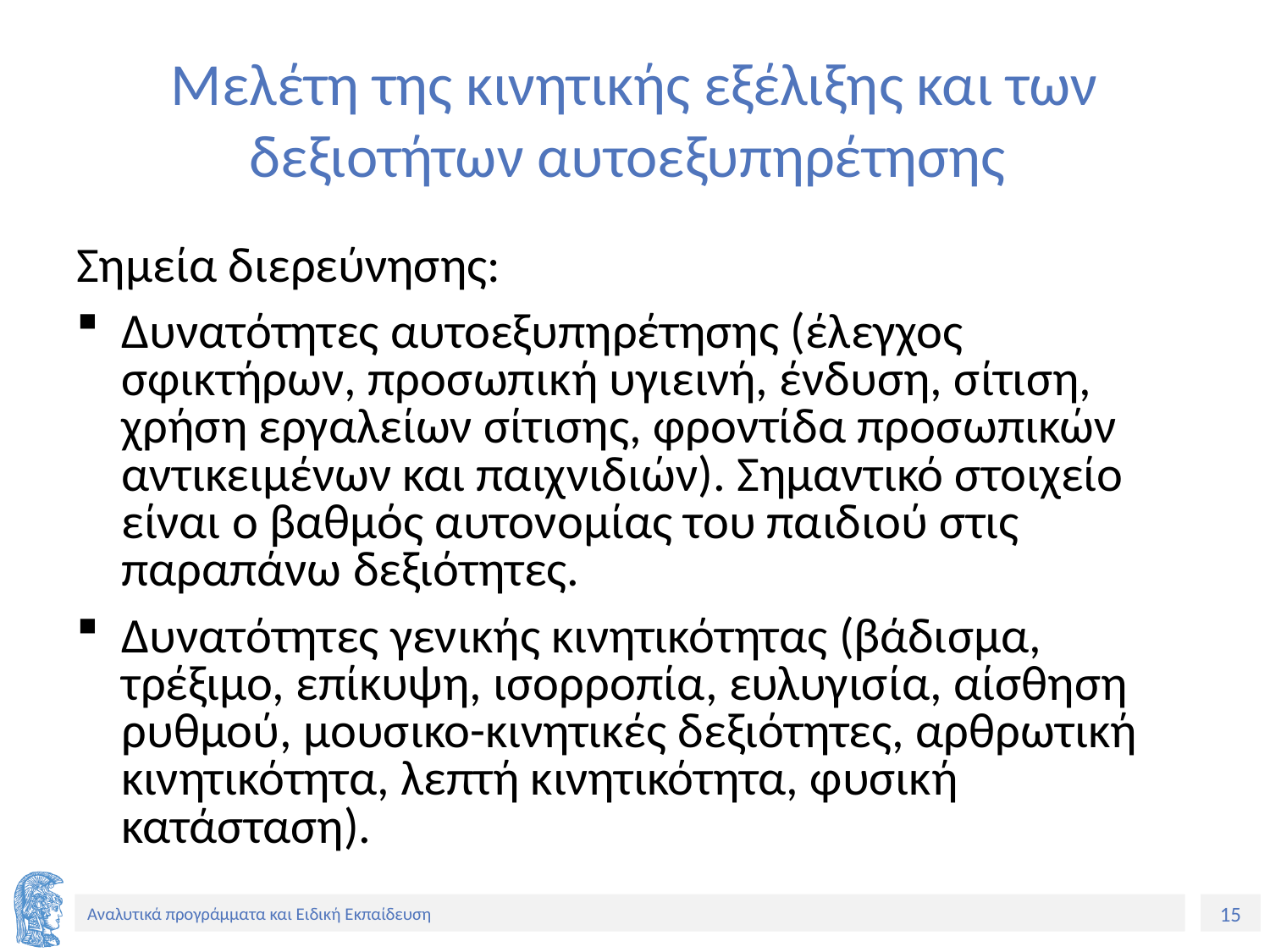

# Μελέτη της κινητικής εξέλιξης και των δεξιοτήτων αυτοεξυπηρέτησης
Σημεία διερεύνησης:
Δυνατότητες αυτοεξυπηρέτησης (έλεγχος σφικτήρων, προσωπική υγιεινή, ένδυση, σίτιση, χρήση εργαλείων σίτισης, φροντίδα προσωπικών αντικειμένων και παιχνιδιών). Σημαντικό στοιχείο είναι ο βαθμός αυτονομίας του παιδιού στις παραπάνω δεξιότητες.
Δυνατότητες γενικής κινητικότητας (βάδισμα, τρέξιμο, επίκυψη, ισορροπία, ευλυγισία, αίσθηση ρυθμού, μουσικο-κινητικές δεξιότητες, αρθρωτική κινητικότητα, λεπτή κινητικότητα, φυσική κατάσταση).